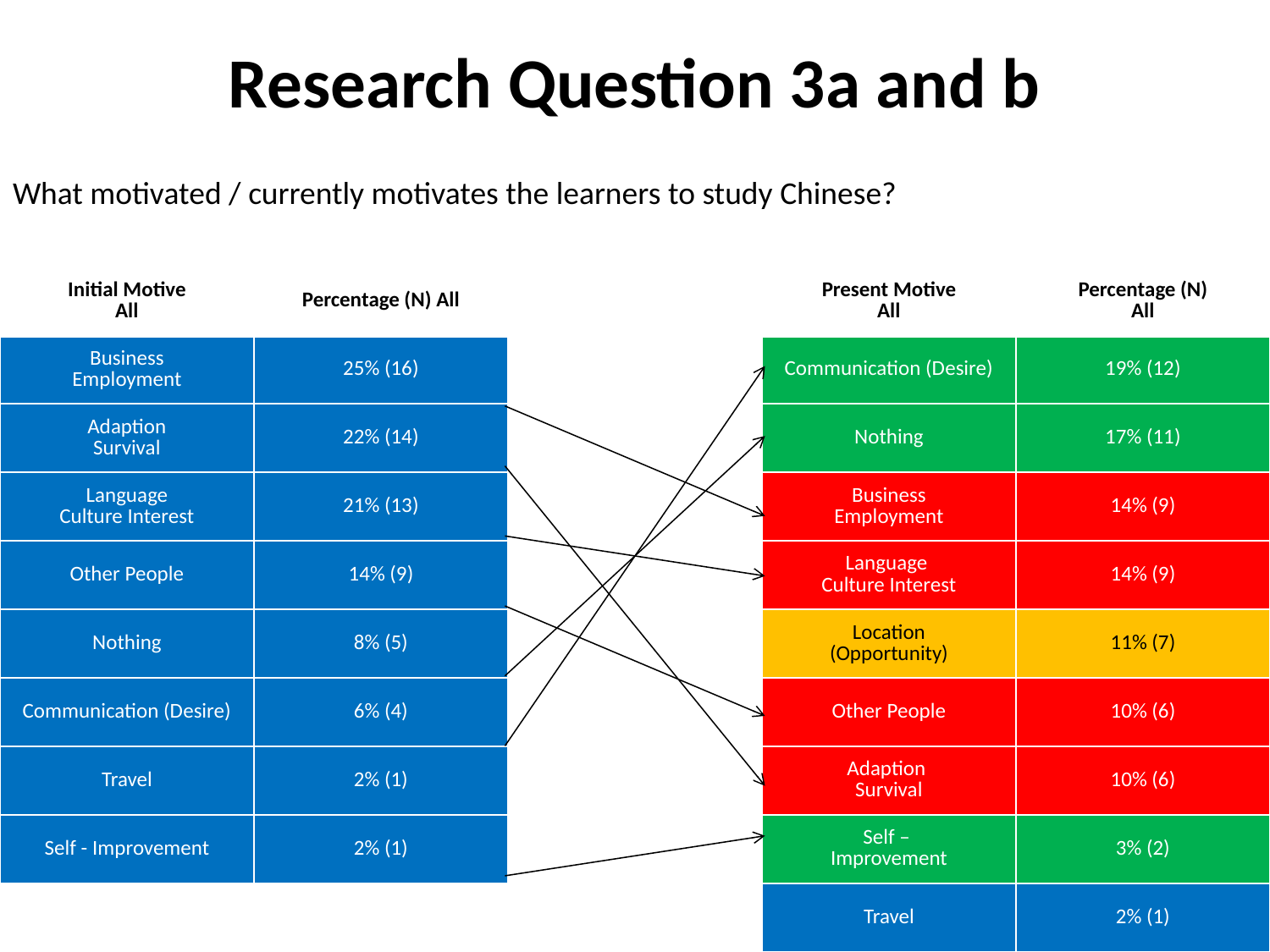

# Research Question 3a and b
What motivated / currently motivates the learners to study Chinese?

| Initial Motive All | Percentage (N) All |  | Present Motive All | Percentage (N) All |
| --- | --- | --- | --- | --- |
| Business Employment | 25% (16) |  | Communication (Desire) | 19% (12) |
| Adaption Survival | 22% (14) |  | Nothing | 17% (11) |
| Language Culture Interest | 21% (13) |  | Business Employment | 14% (9) |
| Other People | 14% (9) |  | Language Culture Interest | 14% (9) |
| Nothing | 8% (5) |  | Location (Opportunity) | 11% (7) |
| Communication (Desire) | 6% (4) |  | Other People | 10% (6) |
| Travel | 2% (1) |  | Adaption Survival | 10% (6) |
| Self - Improvement | 2% (1) |  | Self – Improvement | 3% (2) |
|  |  |  | Travel | 2% (1) |